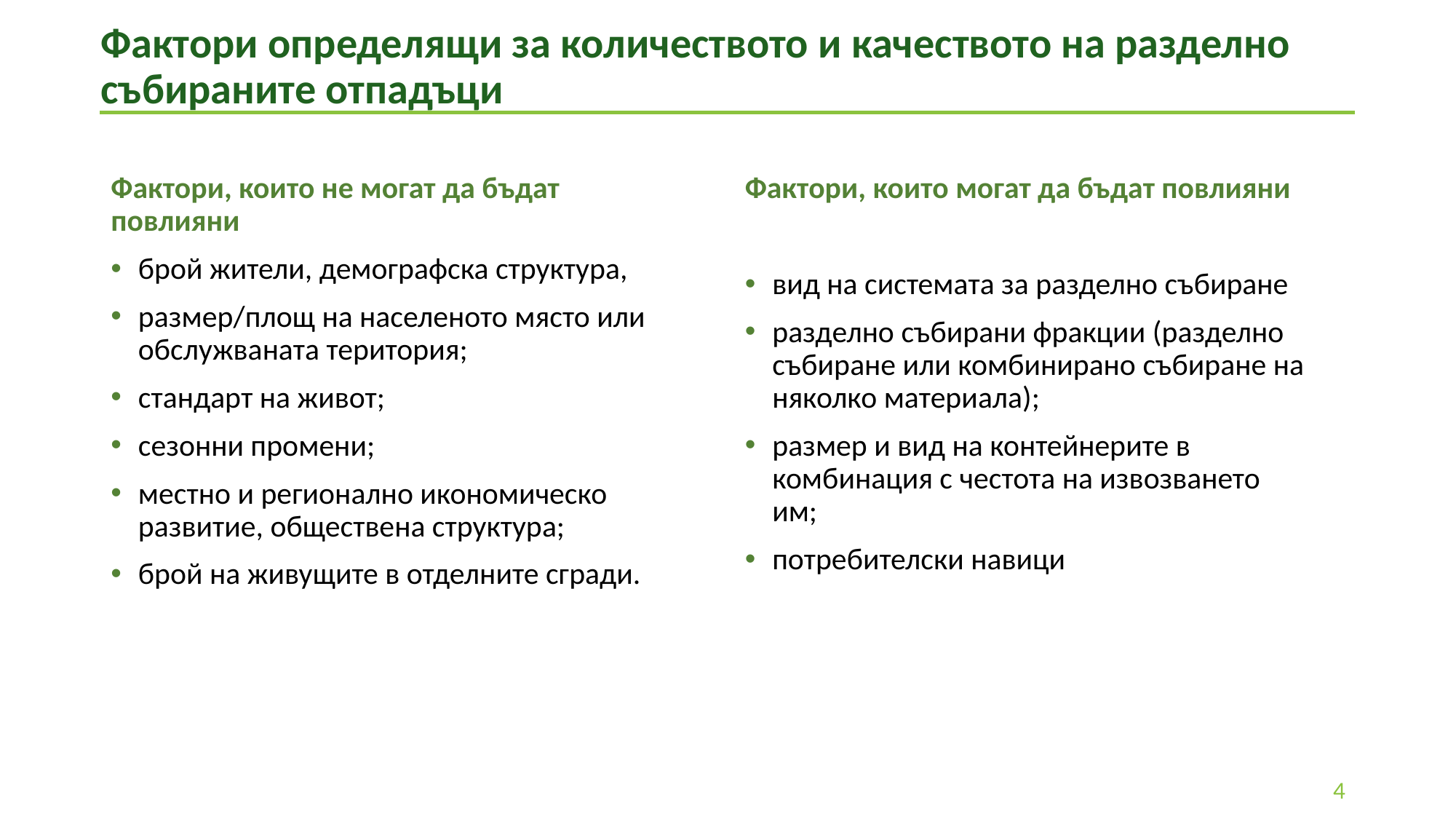

# Фактори определящи за количеството и качеството на разделно събираните отпадъци
Фактори, които не могат да бъдат повлияни
брой жители, демографска структура,
размер/площ на населеното място или обслужваната територия;
стандарт на живот;
сезонни промени;
местно и регионално икономическо развитие, обществена структура;
брой на живущите в отделните сгради.
Фактори, които могат да бъдат повлияни

вид на системата за разделно събиране
разделно събирани фракции (разделно събиране или комбинирано събиране на няколко материала);
размер и вид на контейнерите в комбинация с честота на извозването им;
потребителски навици

4